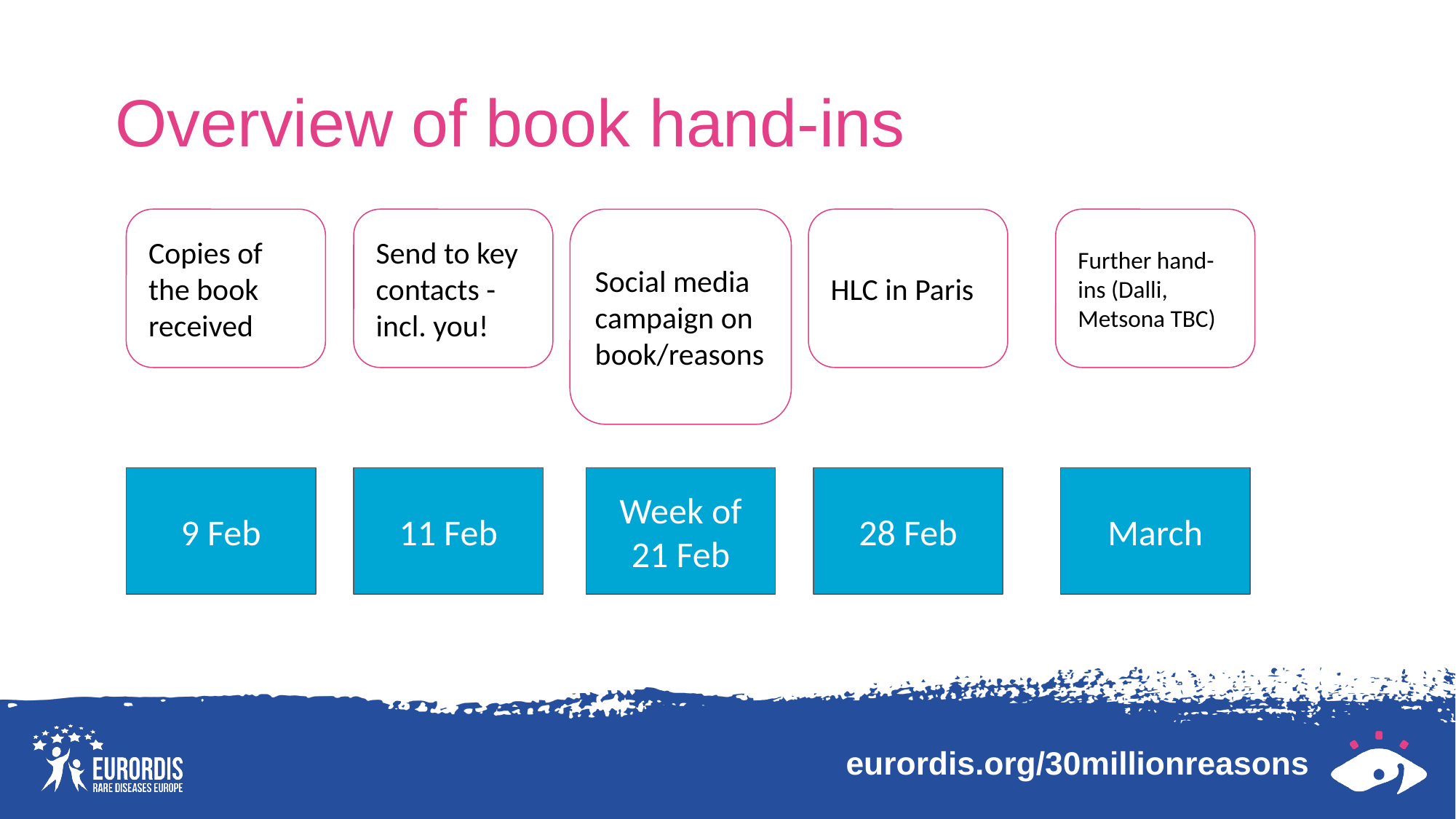

# Overview of book hand-ins
Copies of the book received
Send to key contacts - incl. you!
Social media campaign on book/reasons
HLC in Paris
Further hand-ins (Dalli, Metsona TBC)
9 Feb
11 Feb
Week of 21 Feb
28 Feb
March